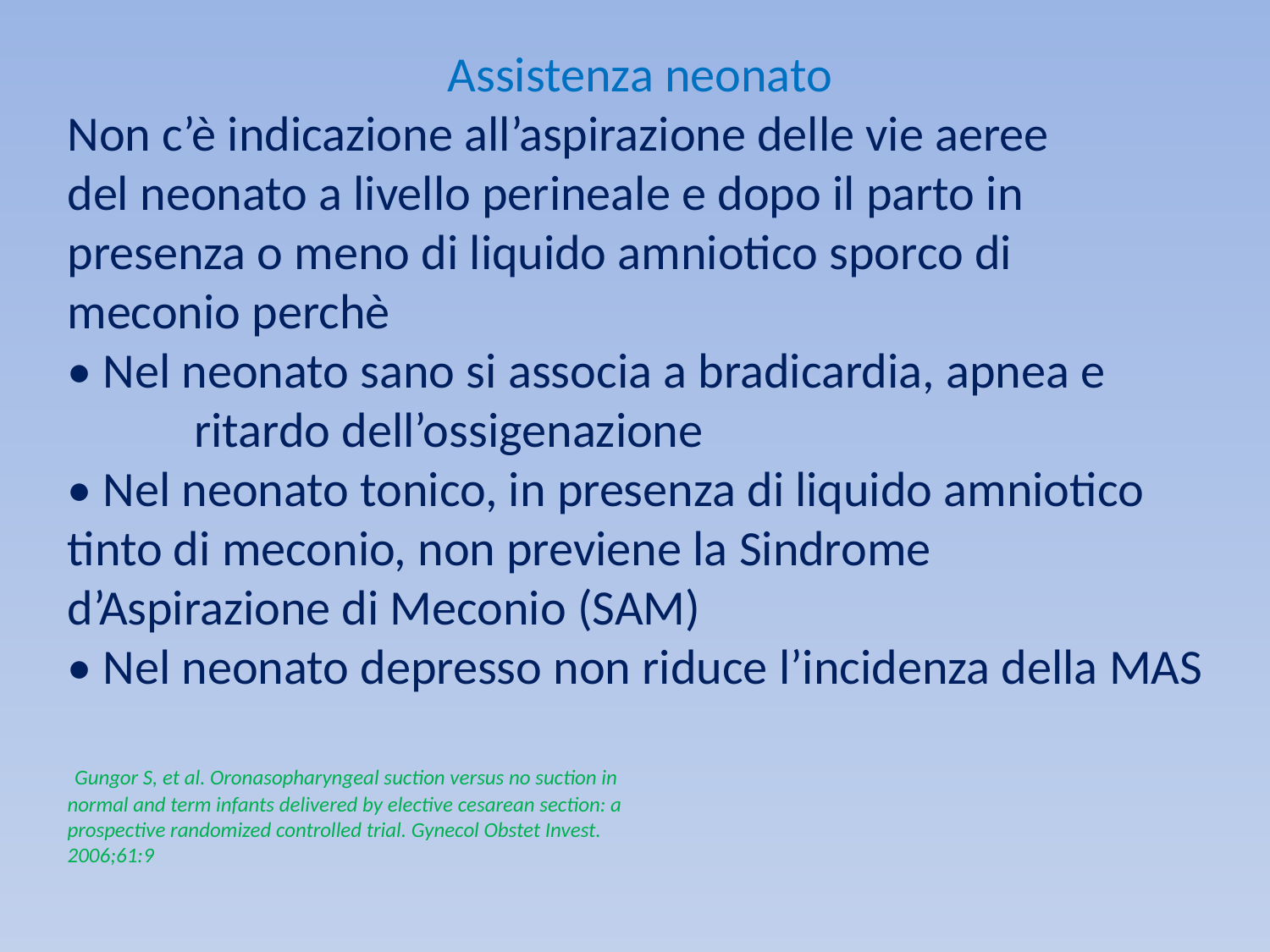

Assistenza neonato
Non c’è indicazione all’aspirazione delle vie aeree
del neonato a livello perineale e dopo il parto in
presenza o meno di liquido amniotico sporco di
meconio perchè
• Nel neonato sano si associa a bradicardia, apnea e
	ritardo dell’ossigenazione
• Nel neonato tonico, in presenza di liquido amniotico 	tinto di meconio, non previene la Sindrome 	d’Aspirazione di Meconio (SAM)
• Nel neonato depresso non riduce l’incidenza della MAS

 Gungor S, et al. Oronasopharyngeal suction versus no suction in
normal and term infants delivered by elective cesarean section: a
prospective randomized controlled trial. Gynecol Obstet Invest.
2006;61:9